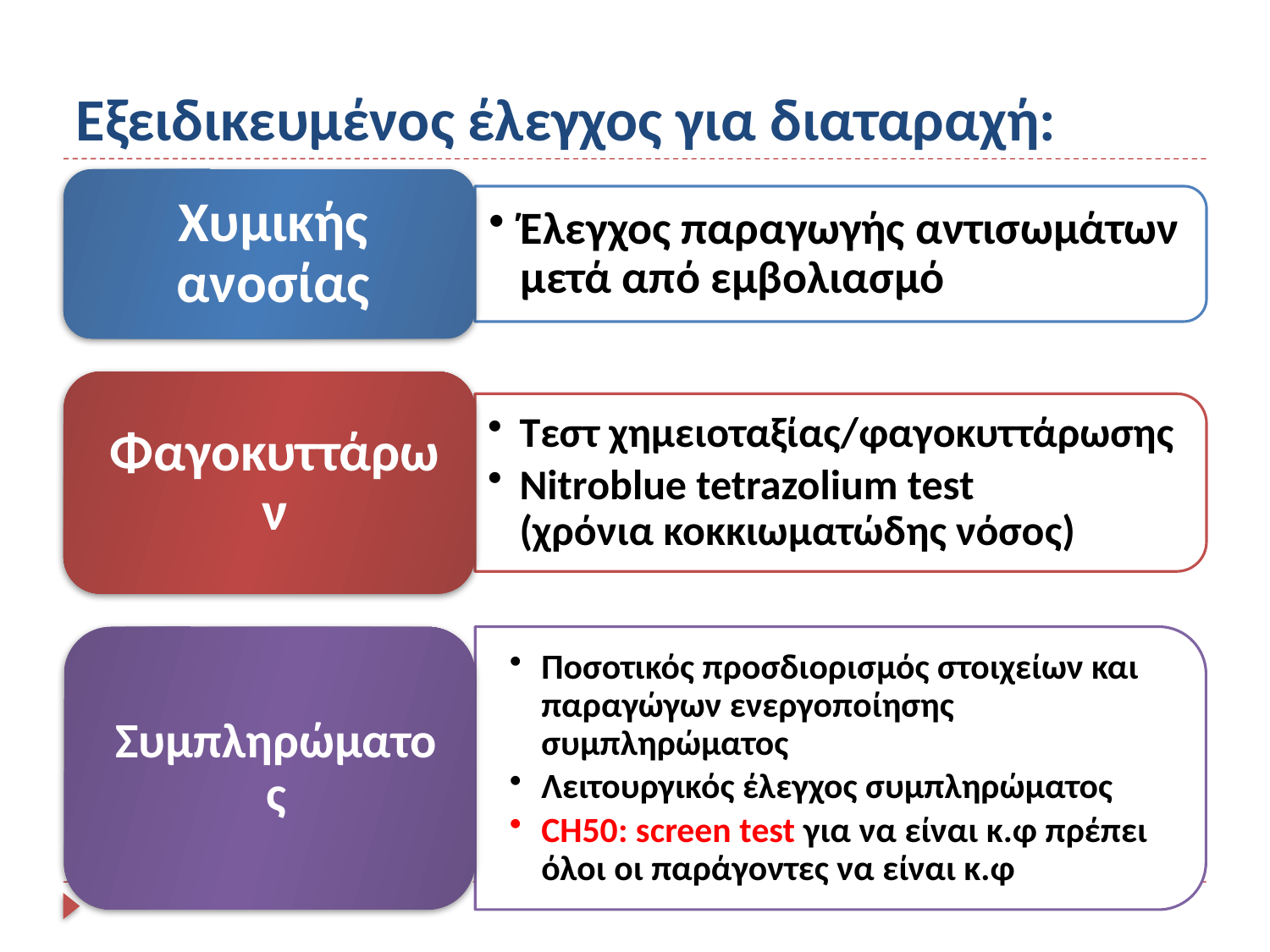

# Εξειδικευμένος έλεγχος για διαταραχή:
Έλεγχος παραγωγής αντισωμάτων μετά από εμβολιασμό
Χυμικής ανοσίας
Τεστ χημειοταξίας/φαγοκυττάρωσης
Nitroblue tetrazolium test           (χρόνια κοκκιωματώδης νόσος)
Φαγοκυττάρων
Ποσοτικός προσδιορισμός στοιχείων και παραγώγων ενεργοποίησης συμπληρώματος
Λειτουργικός έλεγχος συμπληρώματος
CH50: screen test για να είναι κ.φ πρέπει όλοι οι παράγοντες να είναι κ.φ
Συμπληρώματος